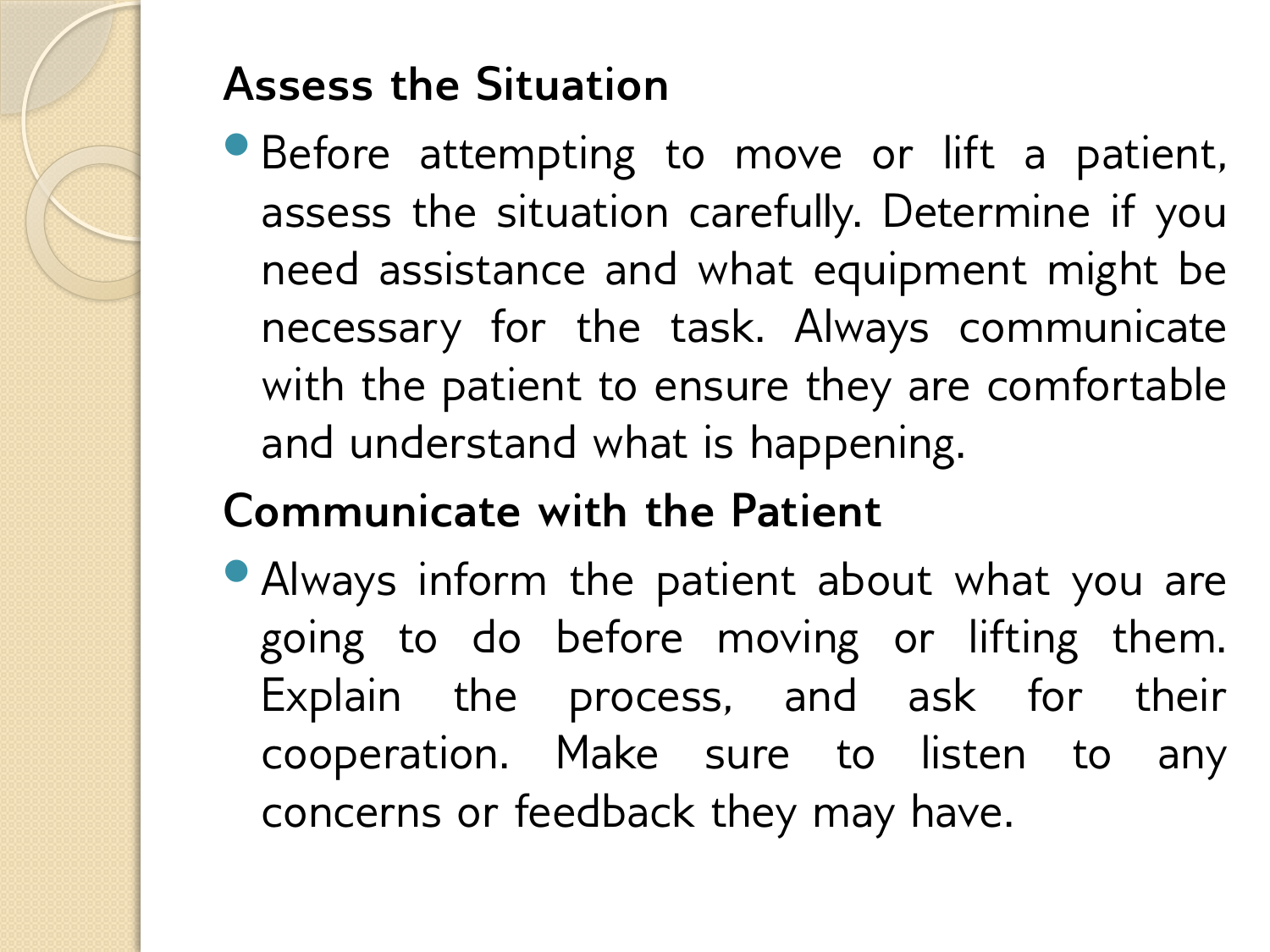

Assess the Situation
Before attempting to move or lift a patient, assess the situation carefully. Determine if you need assistance and what equipment might be necessary for the task. Always communicate with the patient to ensure they are comfortable and understand what is happening.
Communicate with the Patient
Always inform the patient about what you are going to do before moving or lifting them. Explain the process, and ask for their cooperation. Make sure to listen to any concerns or feedback they may have.